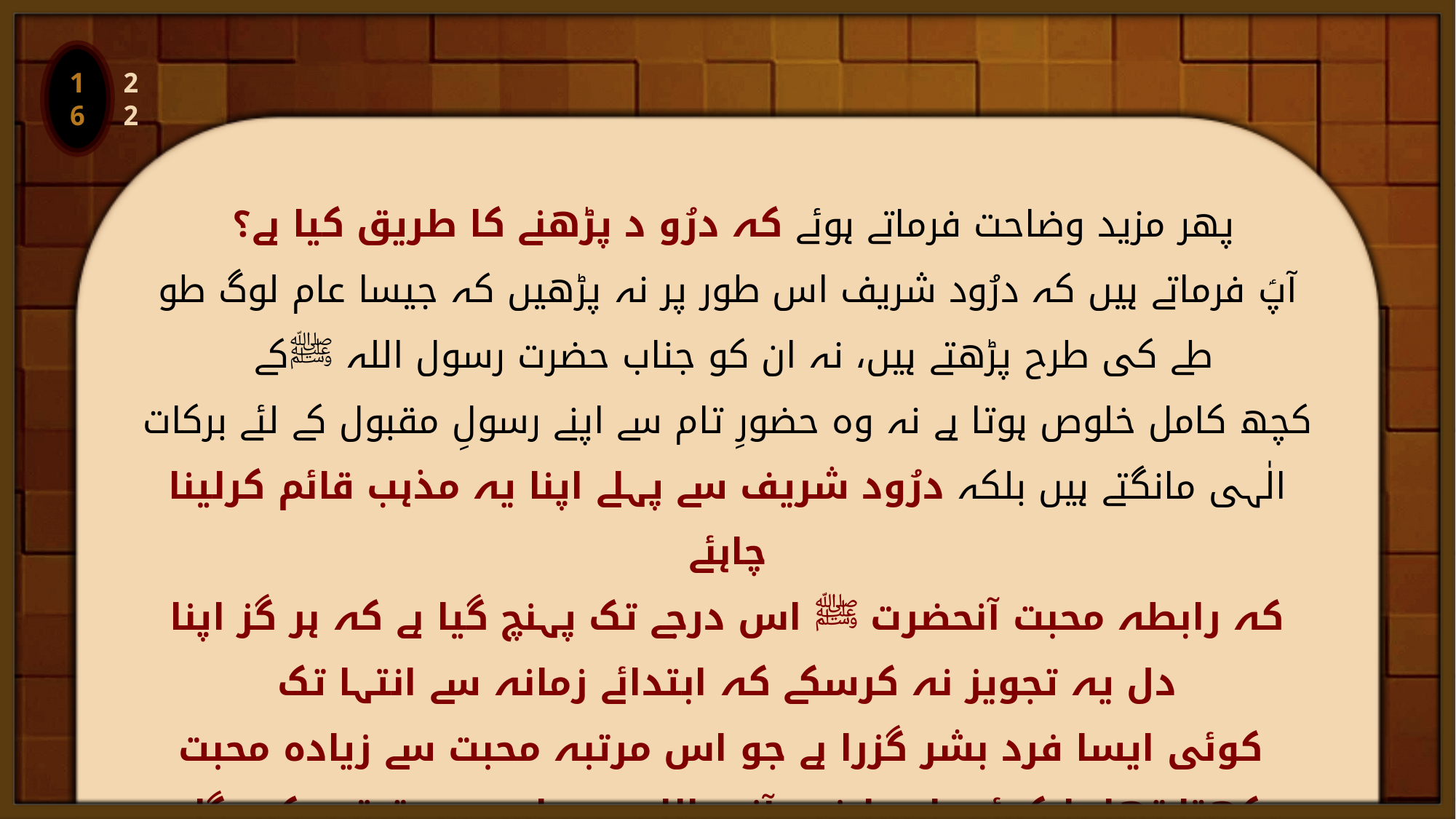

16
پھر مزید وضاحت فرماتے ہوئے کہ درُو د پڑھنے کا طریق کیا ہے؟
آپؑ فرماتے ہیں کہ درُود شریف اس طور پر نہ پڑھیں کہ جیسا عام لوگ طو طے کی طرح پڑھتے ہیں، نہ ان کو جناب حضرت رسول اللہ ﷺکے
کچھ کامل خلوص ہوتا ہے نہ وہ حضورِ تام سے اپنے رسولِ مقبول کے لئے برکات الٰہی مانگتے ہیں بلکہ درُود شریف سے پہلے اپنا یہ مذہب قائم کرلینا چاہئے
کہ رابطہ محبت آنحضرت ﷺ اس درجے تک پہنچ گیا ہے کہ ہر گز اپنا دل یہ تجویز نہ کرسکے کہ ابتدائے زمانہ سے انتہا تک
 کوئی ایسا فرد بشر گزرا ہے جو اس مرتبہ محبت سے زیادہ محبت رکھتا تھا یا کوئی ایسا فرد آنے والا ہے جو اس سے ترقی کرے گا۔
اس غرض سے پڑھنا چاہئے کہ تاخدا وند کریم اپنی کامل برکات اپنے نبی کریم پر نازل کرے
 اور اس کو تمام عالم کے لئے سرچشمہ برکتوں کا بنا دے اور اس کی بزرگی اور اس کی شان و شوکت اِس عالم اور اُس عالم میں ظاہر کرے۔
  خالص یہی مقصود چاہئے کہ برکات کاملہ الٰہیہ حضرت رسول ِمقبول صلی اللہ علیہ وسلم پر نازل ہوں اور اس کا جلال دنیا اور آخرت میں چمکے۔